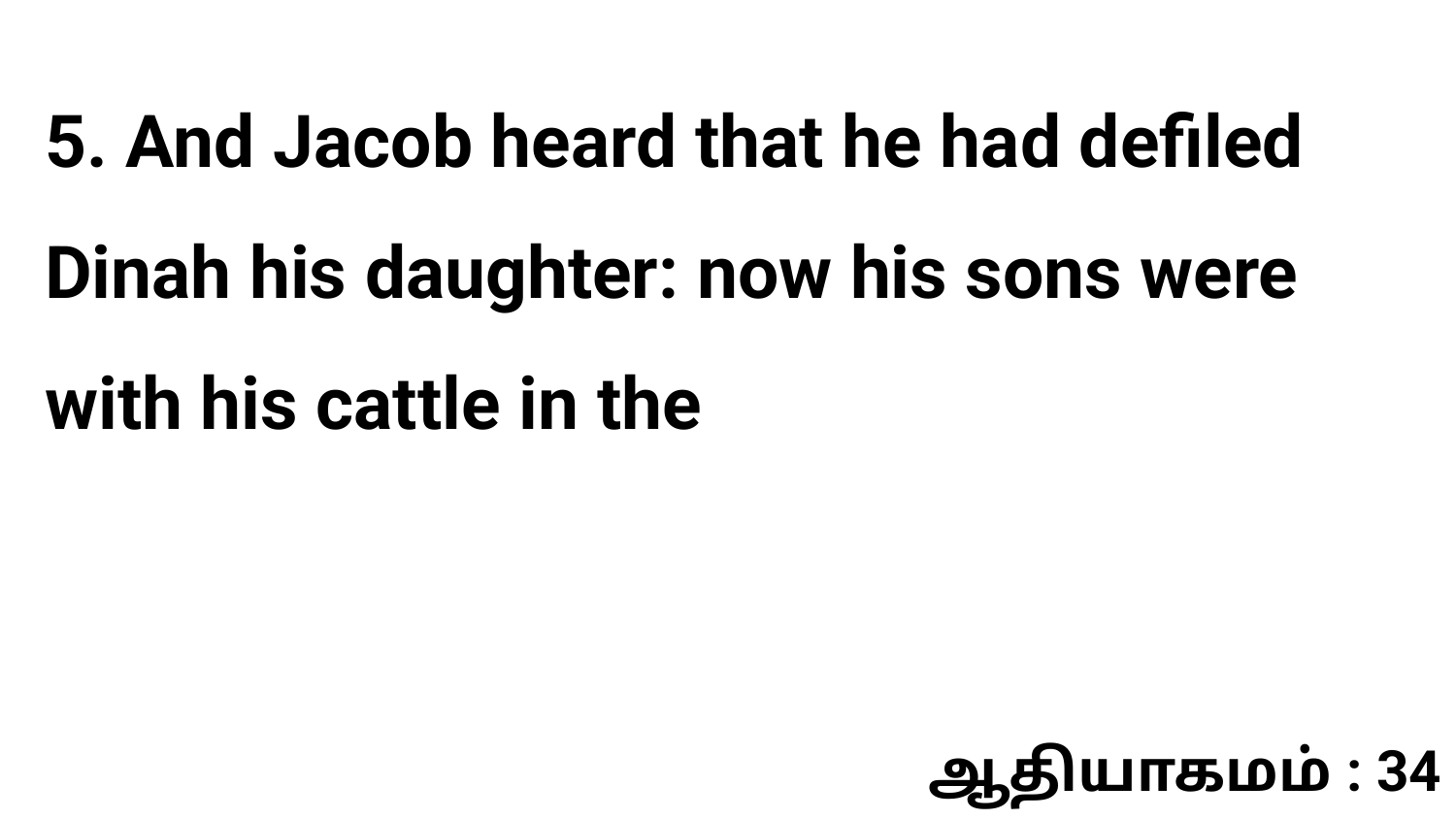

5. And Jacob heard that he had defiled Dinah his daughter: now his sons were with his cattle in the
ஆதியாகமம் : 34